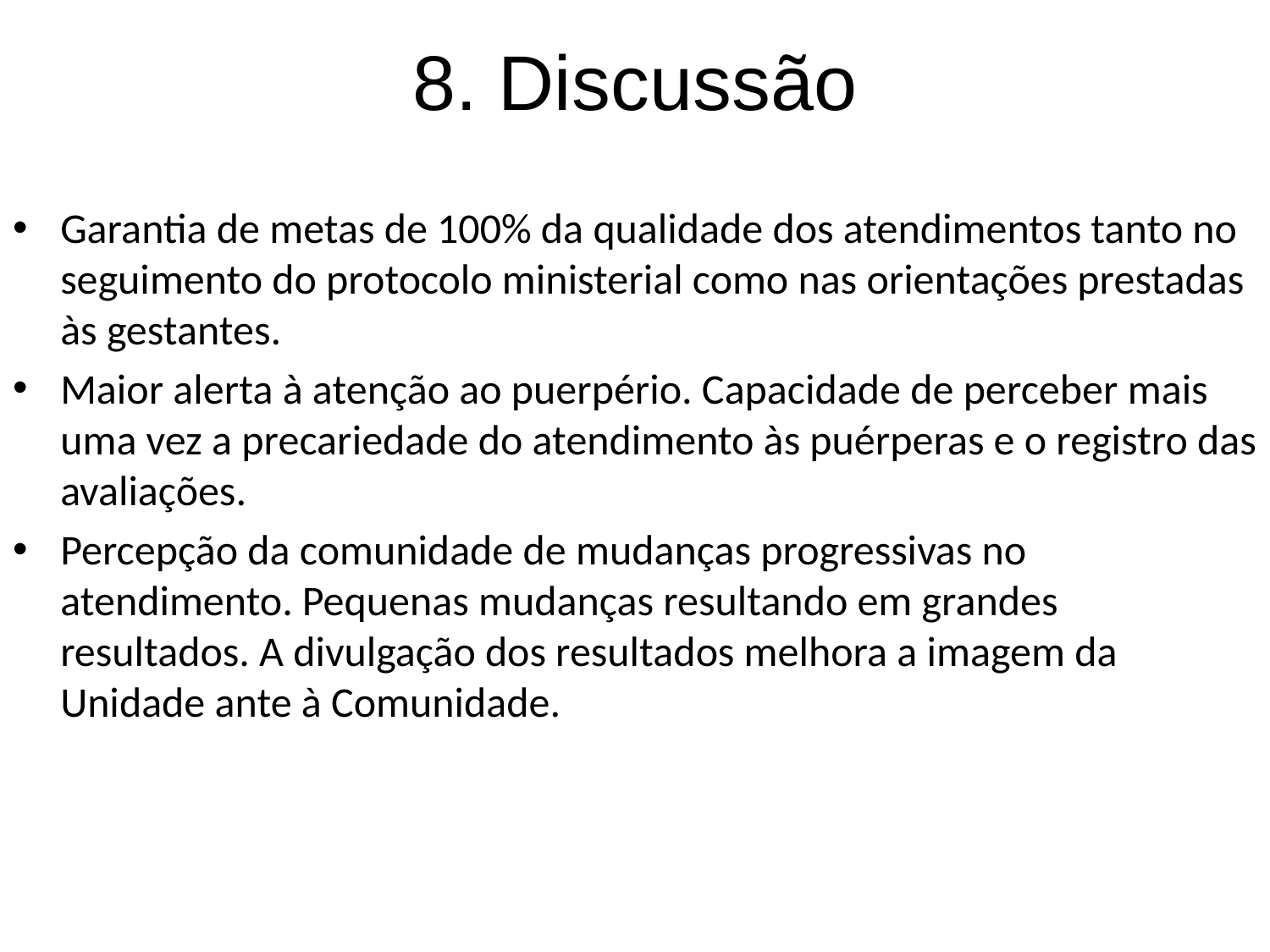

# 8. Discussão
Garantia de metas de 100% da qualidade dos atendimentos tanto no seguimento do protocolo ministerial como nas orientações prestadas às gestantes.
Maior alerta à atenção ao puerpério. Capacidade de perceber mais uma vez a precariedade do atendimento às puérperas e o registro das avaliações.
Percepção da comunidade de mudanças progressivas no atendimento. Pequenas mudanças resultando em grandes resultados. A divulgação dos resultados melhora a imagem da Unidade ante à Comunidade.